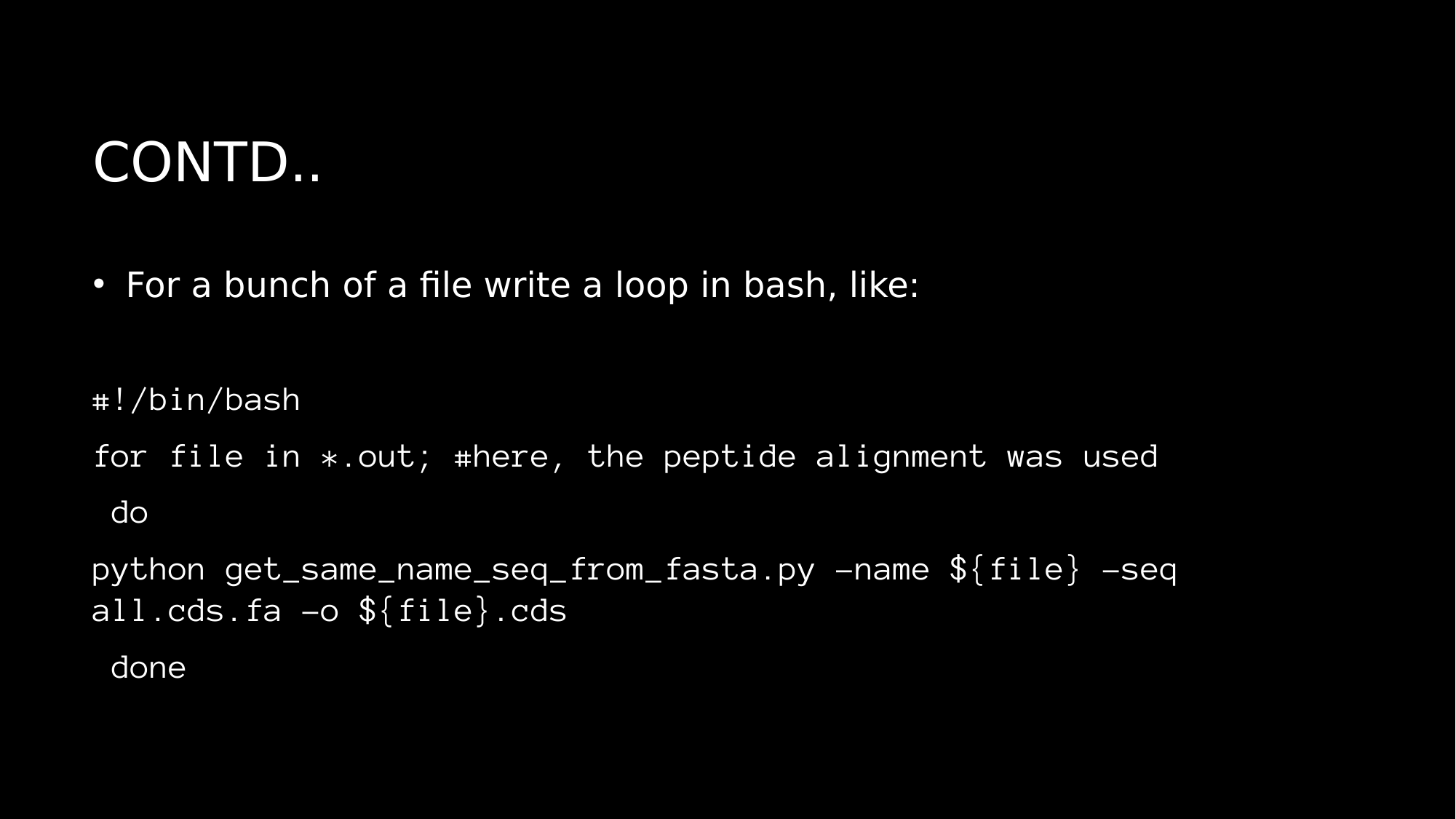

# Contd..
For a bunch of a file write a loop in bash, like:

#!/bin/bash
for file in *.out; #here, the peptide alignment was used
 do
python get_same_name_seq_from_fasta.py -name ${file} -seq all.cds.fa -o ${file}.cds
 done
22